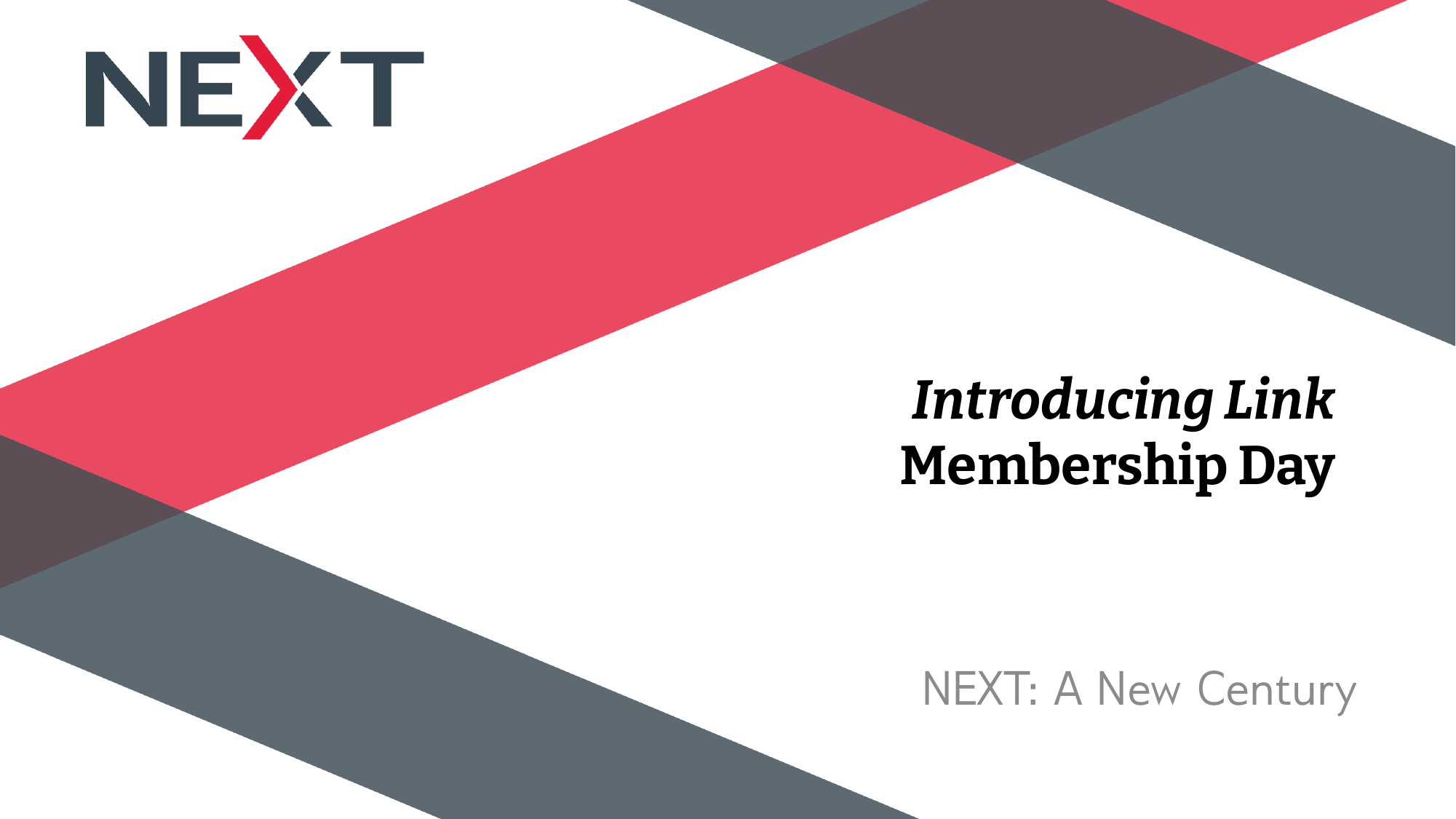

# Introducing Link Membership Day
NEXT: A New Century